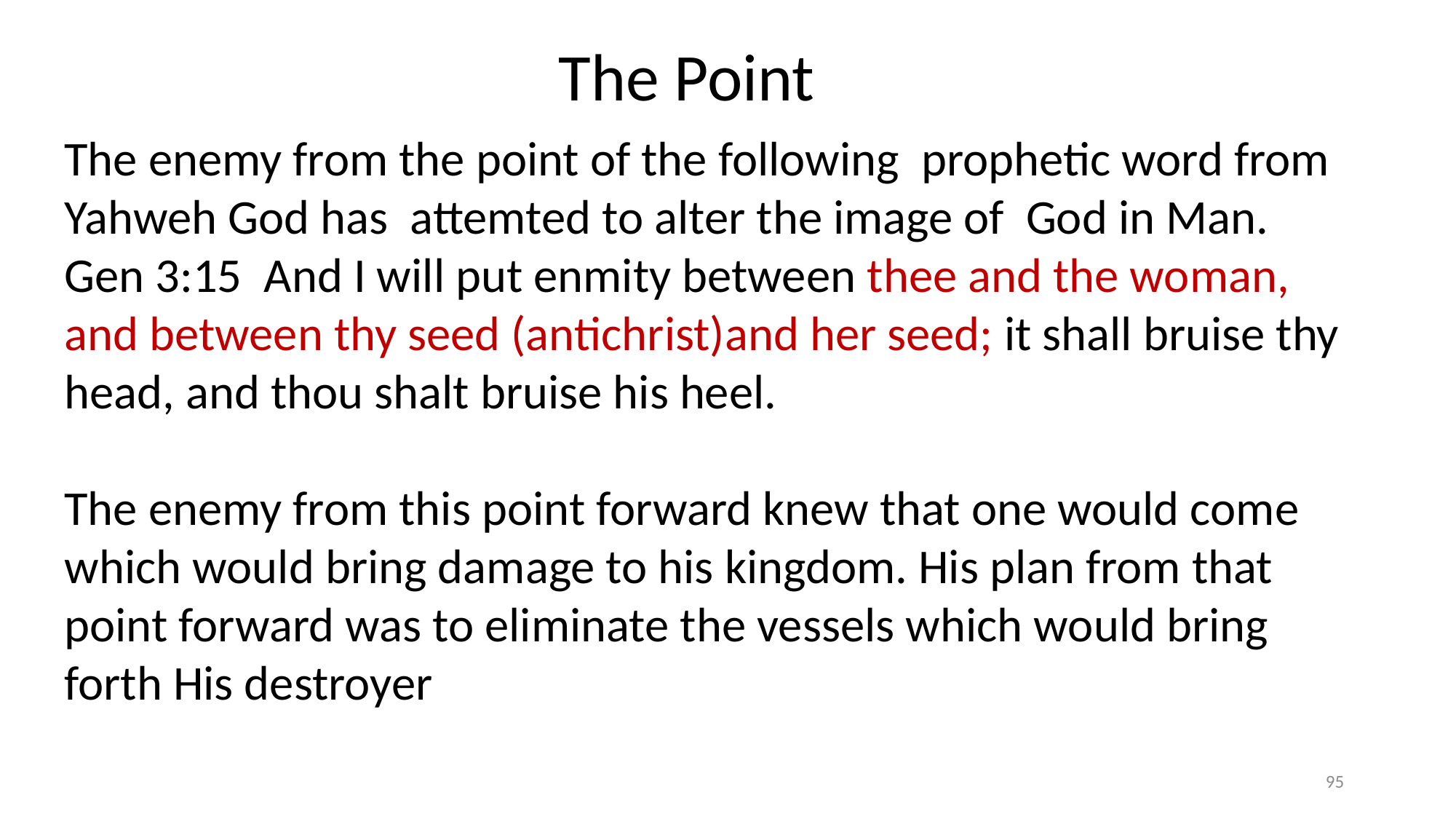

# The Point
The enemy from the point of the following  prophetic word from Yahweh God has  attemted to alter the image of  God in Man.
Gen 3:15  And I will put enmity between thee and the woman, and between thy seed (antichrist)and her seed; it shall bruise thy head, and thou shalt bruise his heel.

The enemy from this point forward knew that one would come which would bring damage to his kingdom. His plan from that point forward was to eliminate the vessels which would bring forth His destroyer

95